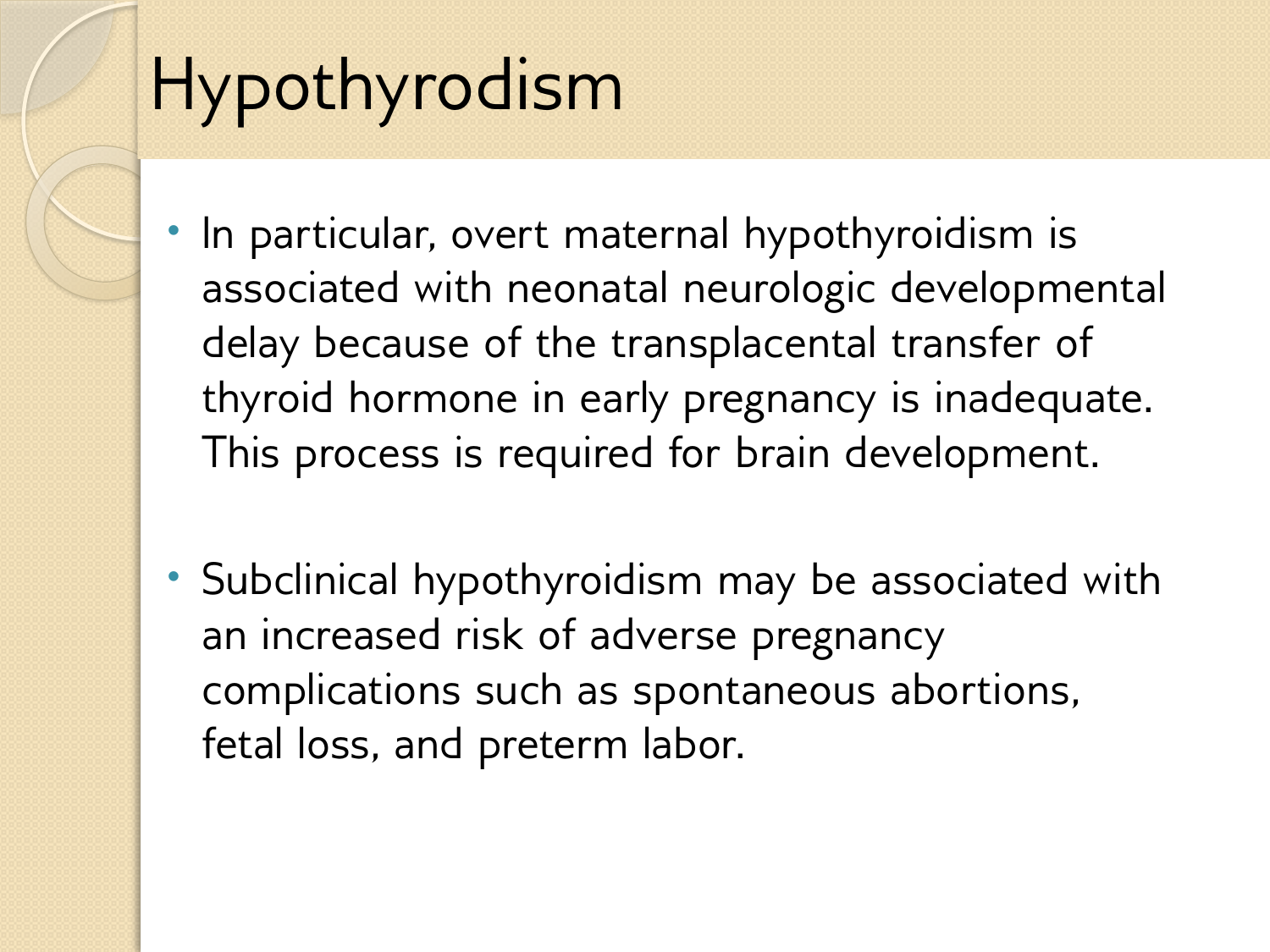

# Hypothyrodism
In particular, overt maternal hypothyroidism is associated with neonatal neurologic developmental delay because of the transplacental transfer of thyroid hormone in early pregnancy is inadequate. This process is required for brain development.

Subclinical hypothyroidism may be associated with an increased risk of adverse pregnancy complications such as spontaneous abortions, fetal loss, and preterm labor.